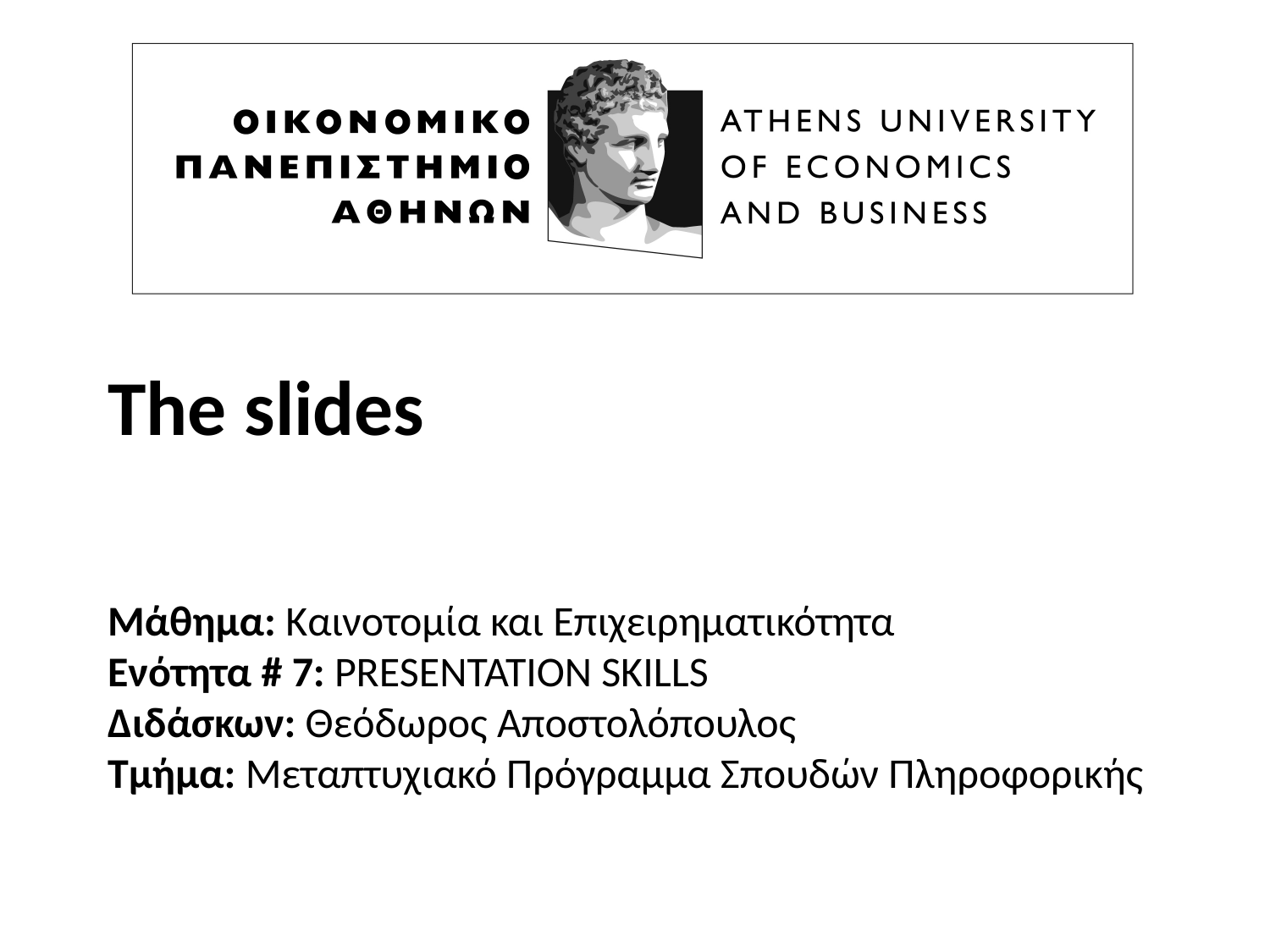

# The slides
Μάθημα: Καινοτομία και Επιχειρηματικότητα
Ενότητα # 7: PRESENTATION SKILLS
Διδάσκων: Θεόδωρος Αποστολόπουλος
Τμήμα: Μεταπτυχιακό Πρόγραμμα Σπουδών Πληροφορικής